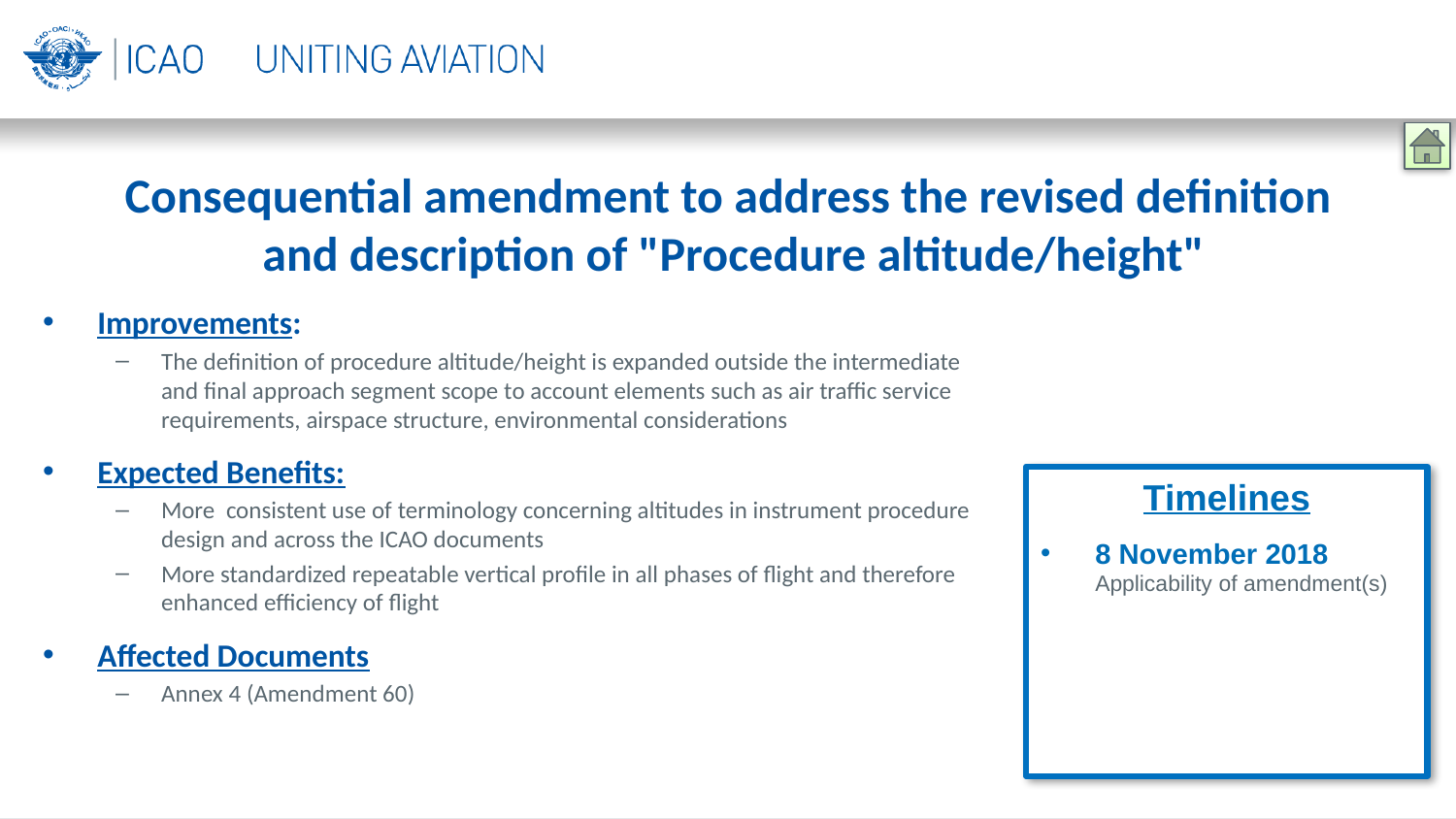

Consequential amendment to address the revised definition
and description of "Procedure altitude/height"
Improvements:
The definition of procedure altitude/height is expanded outside the intermediate and final approach segment scope to account elements such as air traffic service requirements, airspace structure, environmental considerations
Expected Benefits:
More  consistent use of terminology concerning altitudes in instrument procedure design and across the ICAO documents
More standardized repeatable vertical profile in all phases of flight and therefore enhanced efficiency of flight
Affected Documents
Annex 4 (Amendment 60)

Timelines
8 November 2018
Applicability of amendment(s)